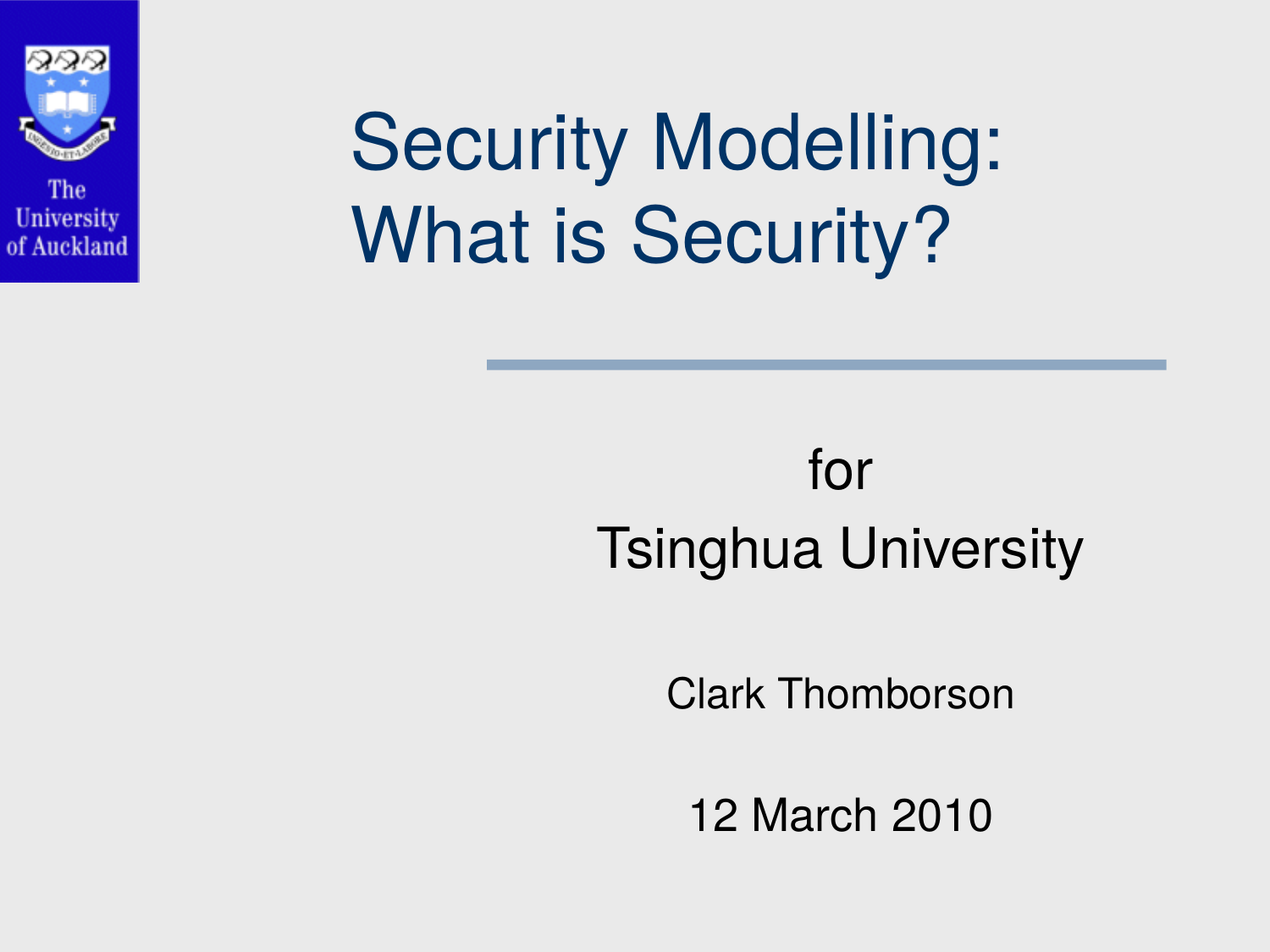

# Security Modelling: What is Security?

for
Tsinghua University

Clark Thomborson

12 March 2010